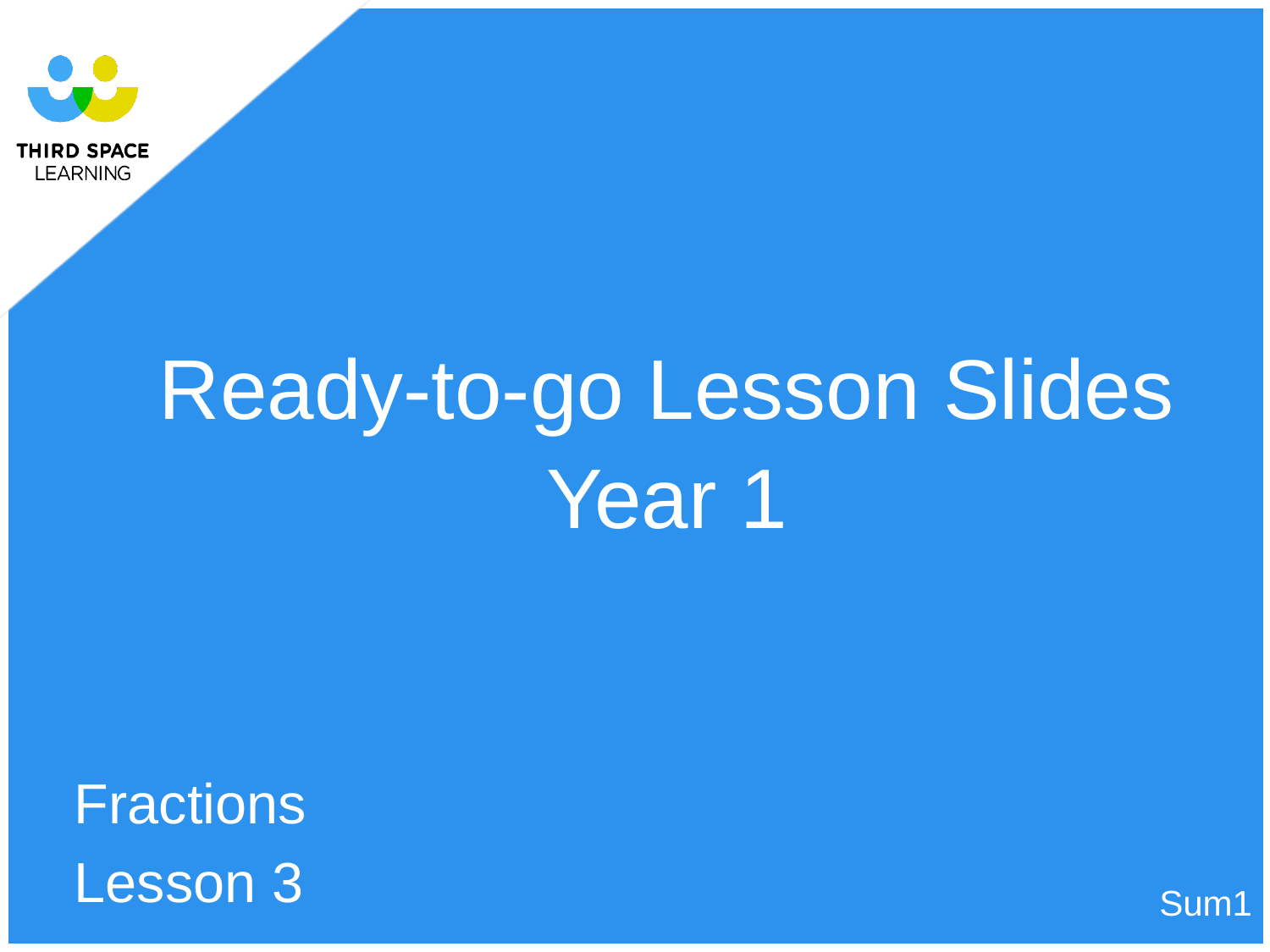

Ready-to-go Lesson Slides
Year 1

Fractions
Lesson 3
Sum1